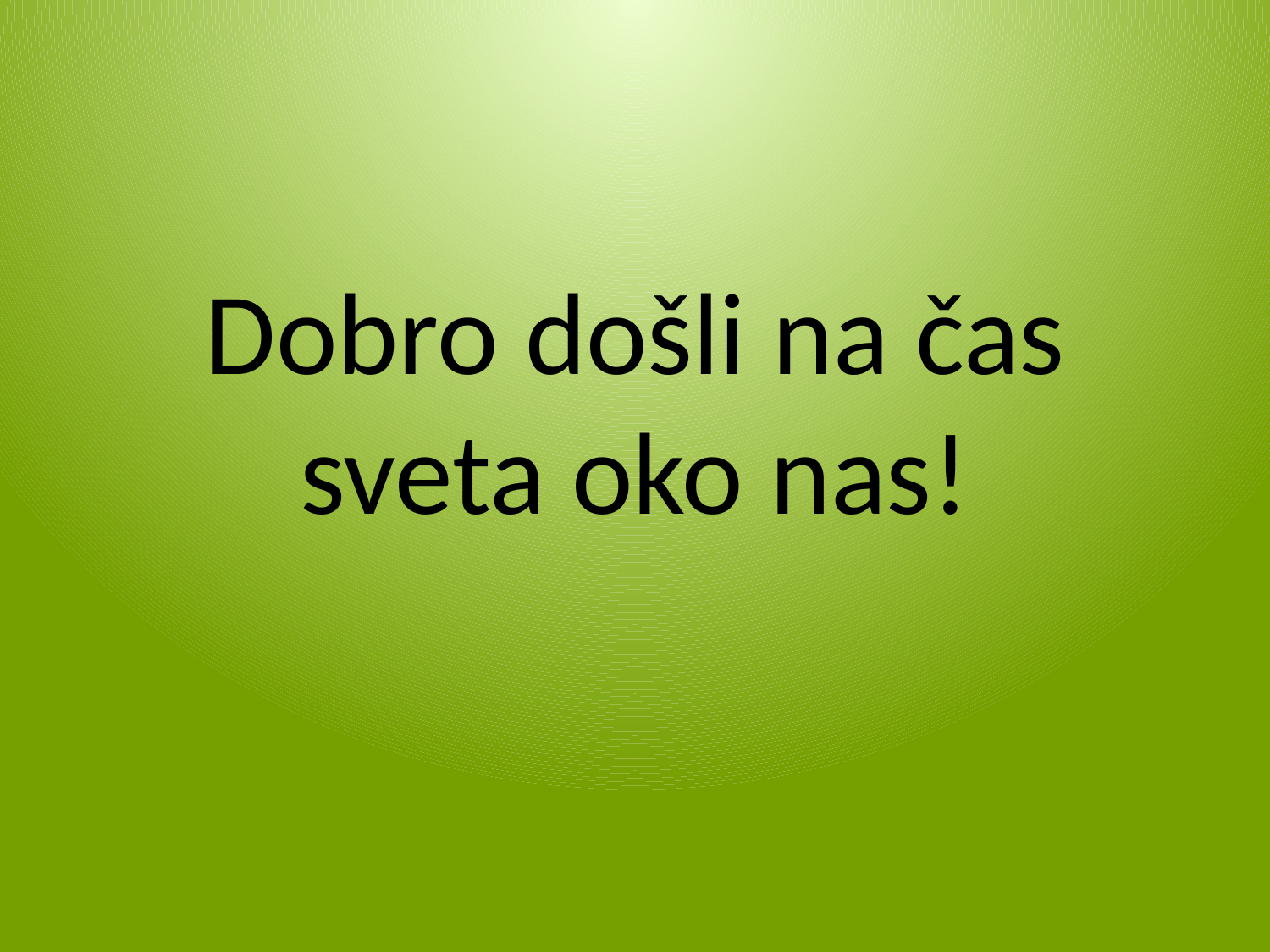

# Dobro došli na čas sveta oko nas!